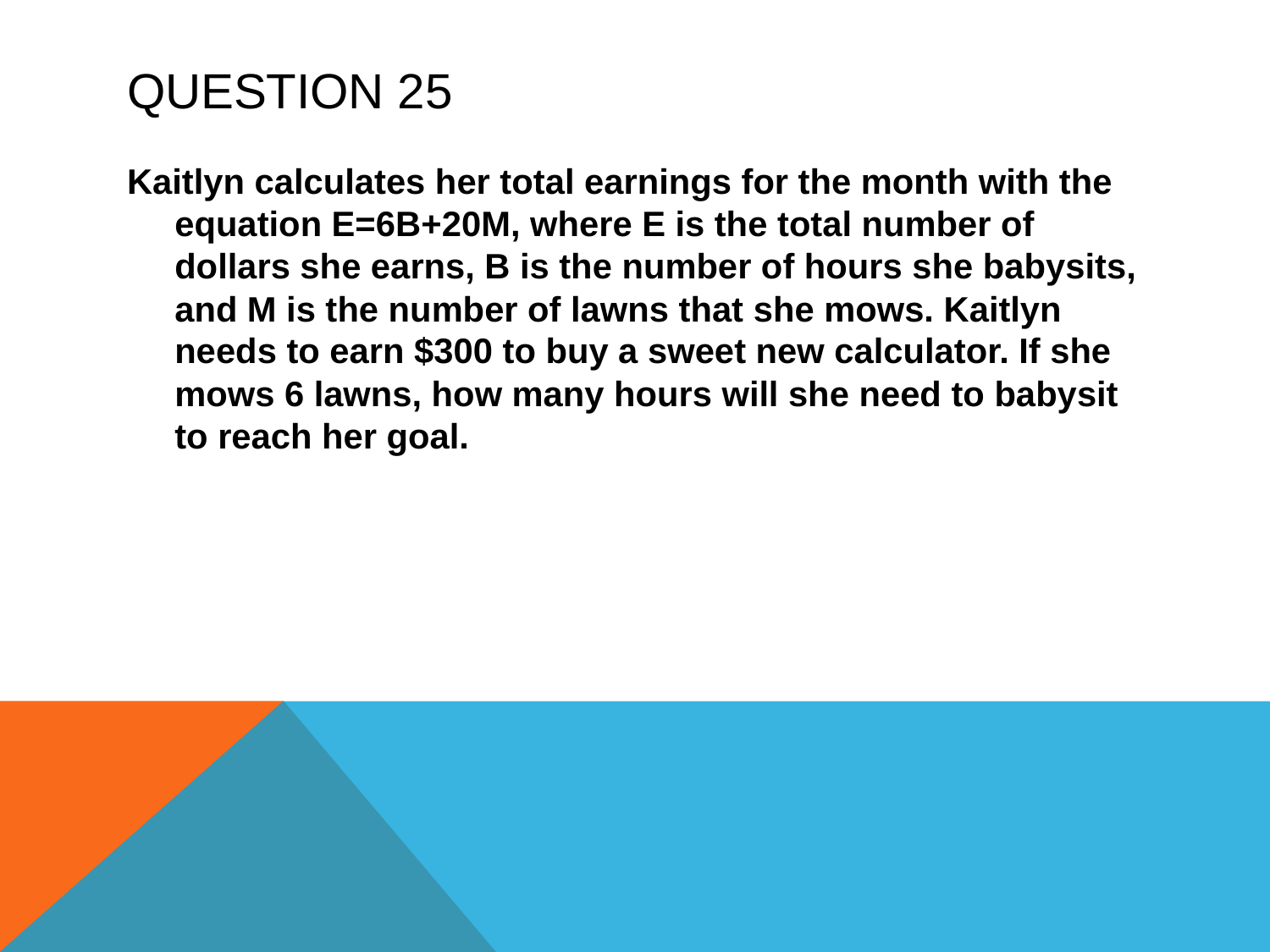

# Question 25
Kaitlyn calculates her total earnings for the month with the equation E=6B+20M, where E is the total number of dollars she earns, B is the number of hours she babysits, and M is the number of lawns that she mows. Kaitlyn needs to earn $300 to buy a sweet new calculator. If she mows 6 lawns, how many hours will she need to babysit to reach her goal.